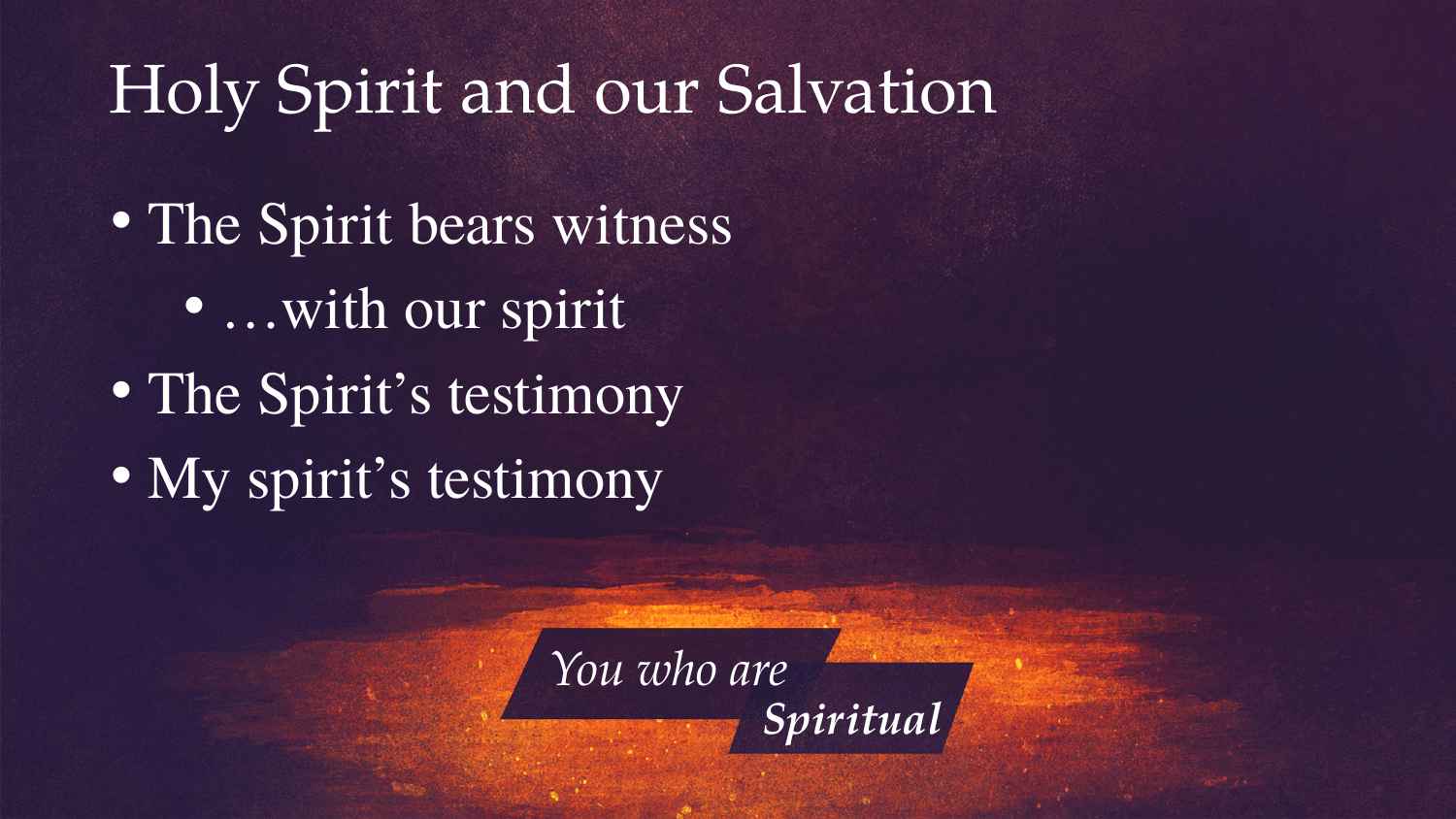

Holy Spirit and our Salvation
The Spirit bears witness
…with our spirit
The Spirit’s testimony
My spirit’s testimony
# You who are
Spiritual